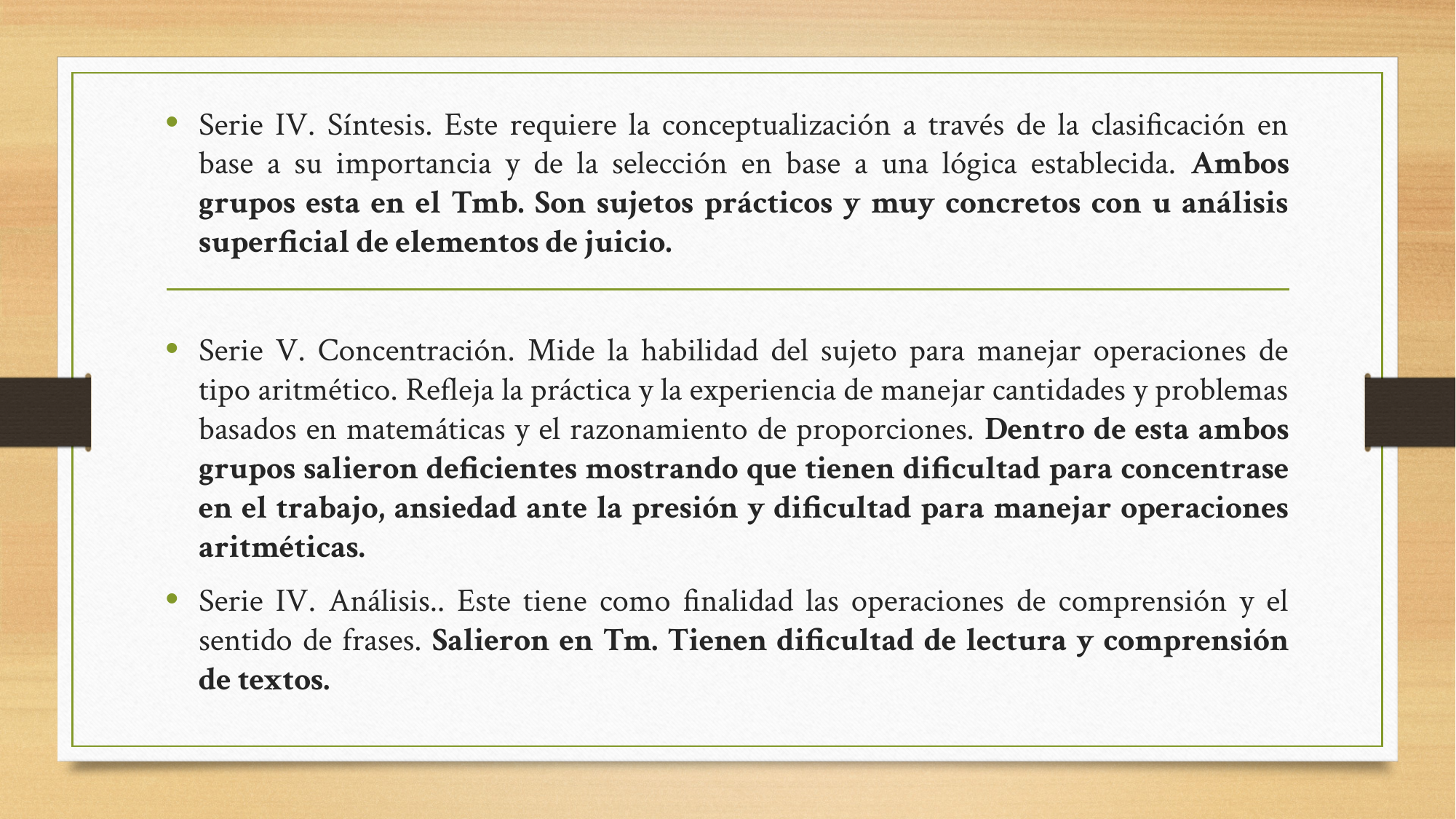

Serie IV. Síntesis. Este requiere la conceptualización a través de la clasificación en base a su importancia y de la selección en base a una lógica establecida. Ambos grupos esta en el Tmb. Son sujetos prácticos y muy concretos con u análisis superficial de elementos de juicio.

Serie V. Concentración. Mide la habilidad del sujeto para manejar operaciones de tipo aritmético. Refleja la práctica y la experiencia de manejar cantidades y problemas basados en matemáticas y el razonamiento de proporciones. Dentro de esta ambos grupos salieron deficientes mostrando que tienen dificultad para concentrase en el trabajo, ansiedad ante la presión y dificultad para manejar operaciones aritméticas.
Serie IV. Análisis.. Este tiene como finalidad las operaciones de comprensión y el sentido de frases. Salieron en Tm. Tienen dificultad de lectura y comprensión de textos.